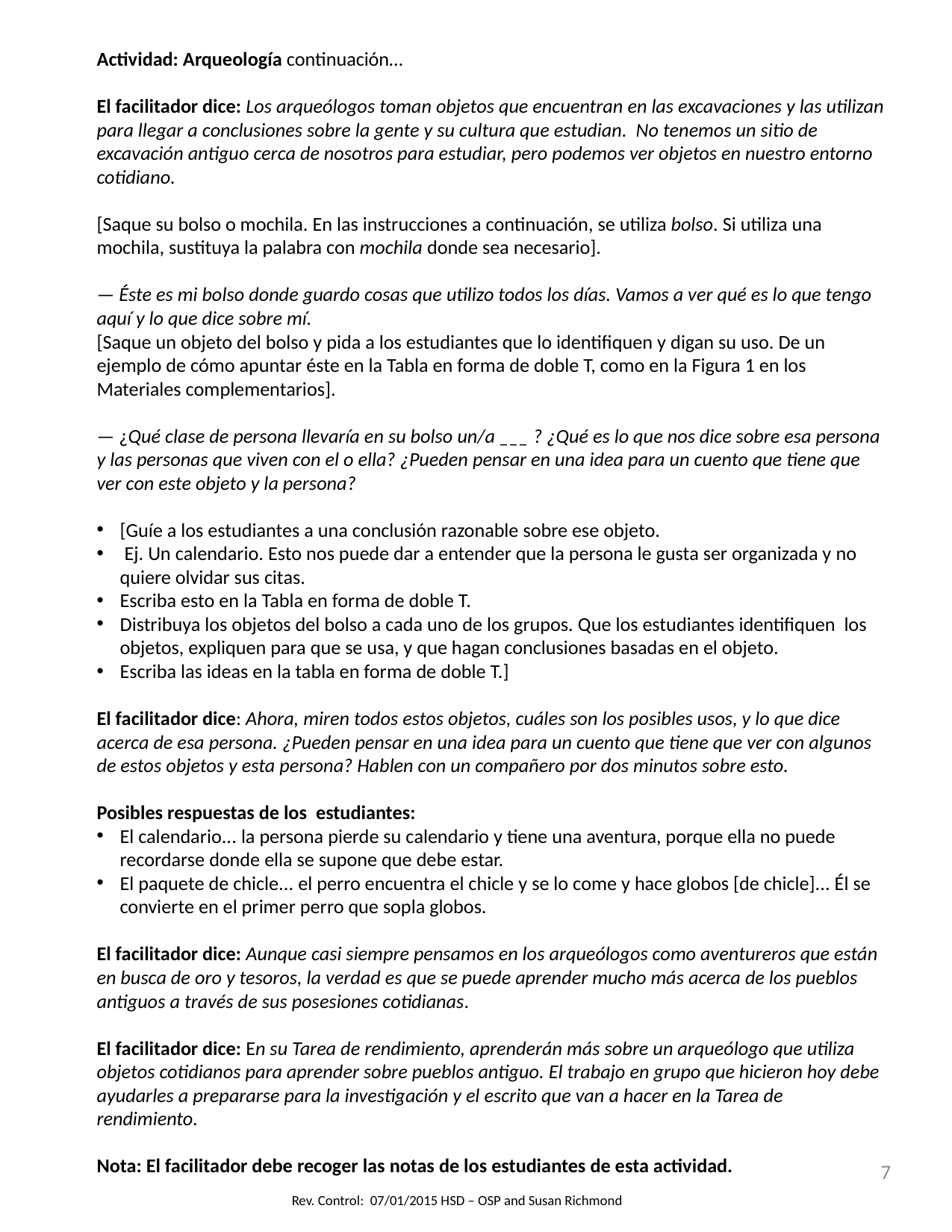

Actividad: Arqueología continuación…

El facilitador dice: Los arqueólogos toman objetos que encuentran en las excavaciones y las utilizan para llegar a conclusiones sobre la gente y su cultura que estudian.  No tenemos un sitio de excavación antiguo cerca de nosotros para estudiar, pero podemos ver objetos en nuestro entorno cotidiano.

[Saque su bolso o mochila. En las instrucciones a continuación, se utiliza bolso. Si utiliza una mochila, sustituya la palabra con mochila donde sea necesario].

— Éste es mi bolso donde guardo cosas que utilizo todos los días. Vamos a ver qué es lo que tengo aquí y lo que dice sobre mí.
[Saque un objeto del bolso y pida a los estudiantes que lo identifiquen y digan su uso. De un  ejemplo de cómo apuntar éste en la Tabla en forma de doble T, como en la Figura 1 en los Materiales complementarios].

— ¿Qué clase de persona llevaría en su bolso un/a ___ ? ¿Qué es lo que nos dice sobre esa persona y las personas que viven con el o ella? ¿Pueden pensar en una idea para un cuento que tiene que ver con este objeto y la persona?

[Guíe a los estudiantes a una conclusión razonable sobre ese objeto.
 Ej. Un calendario. Esto nos puede dar a entender que la persona le gusta ser organizada y no quiere olvidar sus citas.
Escriba esto en la Tabla en forma de doble T.
Distribuya los objetos del bolso a cada uno de los grupos. Que los estudiantes identifiquen  los objetos, expliquen para que se usa, y que hagan conclusiones basadas en el objeto.
Escriba las ideas en la tabla en forma de doble T.]

El facilitador dice: Ahora, miren todos estos objetos, cuáles son los posibles usos, y lo que dice acerca de esa persona. ¿Pueden pensar en una idea para un cuento que tiene que ver con algunos de estos objetos y esta persona? Hablen con un compañero por dos minutos sobre esto.

Posibles respuestas de los  estudiantes:
El calendario... la persona pierde su calendario y tiene una aventura, porque ella no puede recordarse donde ella se supone que debe estar.
El paquete de chicle... el perro encuentra el chicle y se lo come y hace globos [de chicle]... Él se convierte en el primer perro que sopla globos.

El facilitador dice: Aunque casi siempre pensamos en los arqueólogos como aventureros que están en busca de oro y tesoros, la verdad es que se puede aprender mucho más acerca de los pueblos antiguos a través de sus posesiones cotidianas.

El facilitador dice: En su Tarea de rendimiento, aprenderán más sobre un arqueólogo que utiliza objetos cotidianos para aprender sobre pueblos antiguo. El trabajo en grupo que hicieron hoy debe ayudarles a prepararse para la investigación y el escrito que van a hacer en la Tarea de rendimiento.

Nota: El facilitador debe recoger las notas de los estudiantes de esta actividad.

7
Rev. Control:  07/01/2015 HSD – OSP and Susan Richmond